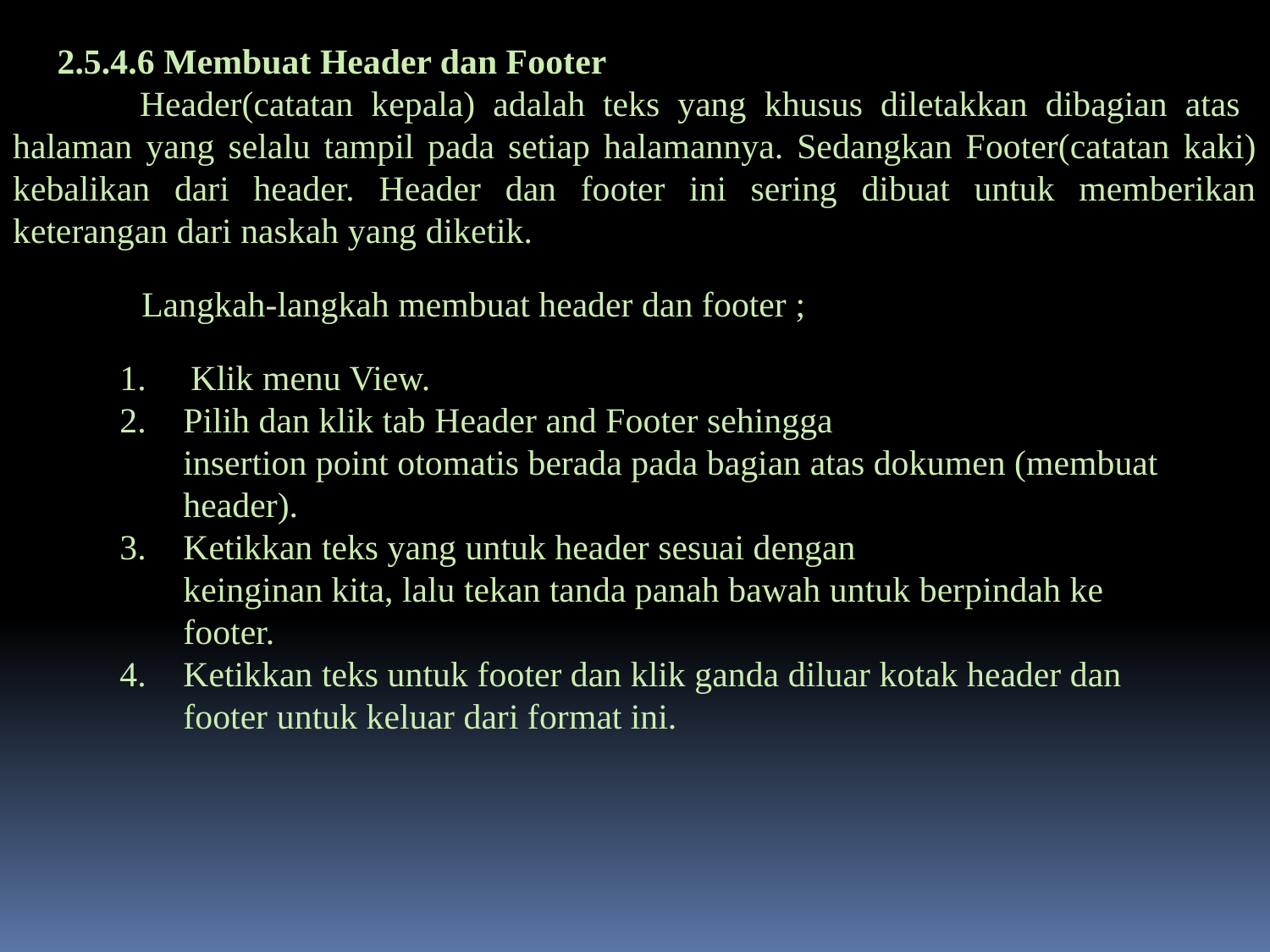

2.5.4.6 Membuat Header dan Footer
	Header(catatan  kepala)  adalah  teks  yang  khusus  diletakkan  dibagian  atas
halaman yang selalu tampil pada setiap halamannya. Sedangkan Footer(catatan kaki) kebalikan  dari  header.  Header  dan  footer  ini  sering  dibuat  untuk  memberikan keterangan dari naskah yang diketik.
1.     Klik menu View.
Pilih dan klik tab Header and Footer sehingga
	insertion point otomatis berada pada bagian atas dokumen (membuat header).
Ketikkan teks yang untuk header sesuai dengan
	keinginan kita, lalu tekan tanda panah bawah untuk berpindah ke footer.
Ketikkan teks untuk footer dan klik ganda diluar kotak header dan
	footer untuk keluar dari format ini.
	Langkah-langkah membuat header dan footer ;